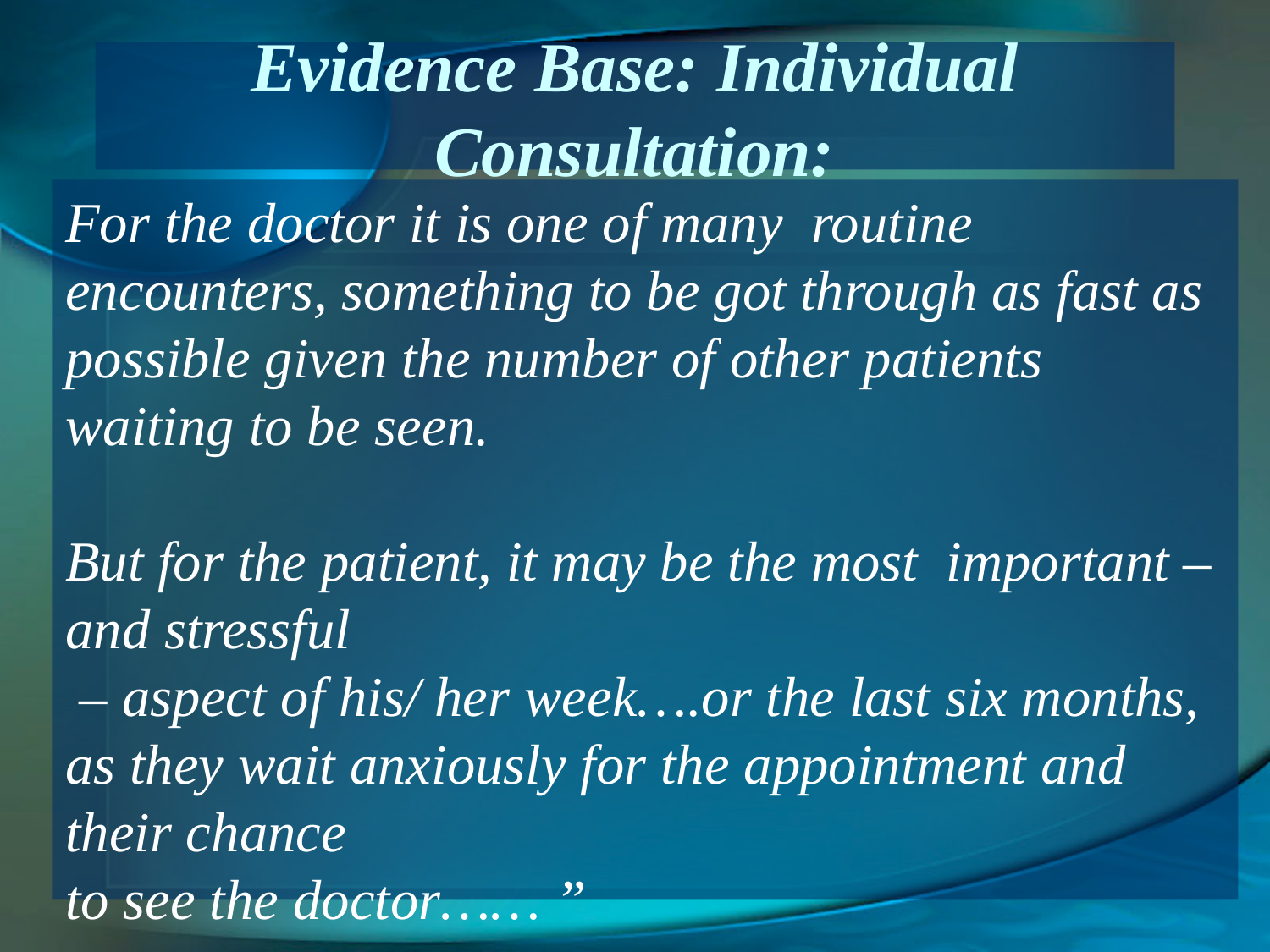

# Evidence Base: Individual Consultation:
For the doctor it is one of many  routine encounters, something to be got through as fast as possible given the number of other patients waiting to be seen.

But for the patient, it may be the most  important – and stressful
 – aspect of his/ her week….or the last six months, as they wait anxiously for the appointment and their chance
to see the doctor…… ”

(Dr Julie Draper, an unpublished quote, Cambridge University Medical Training Workshop, December 2001)